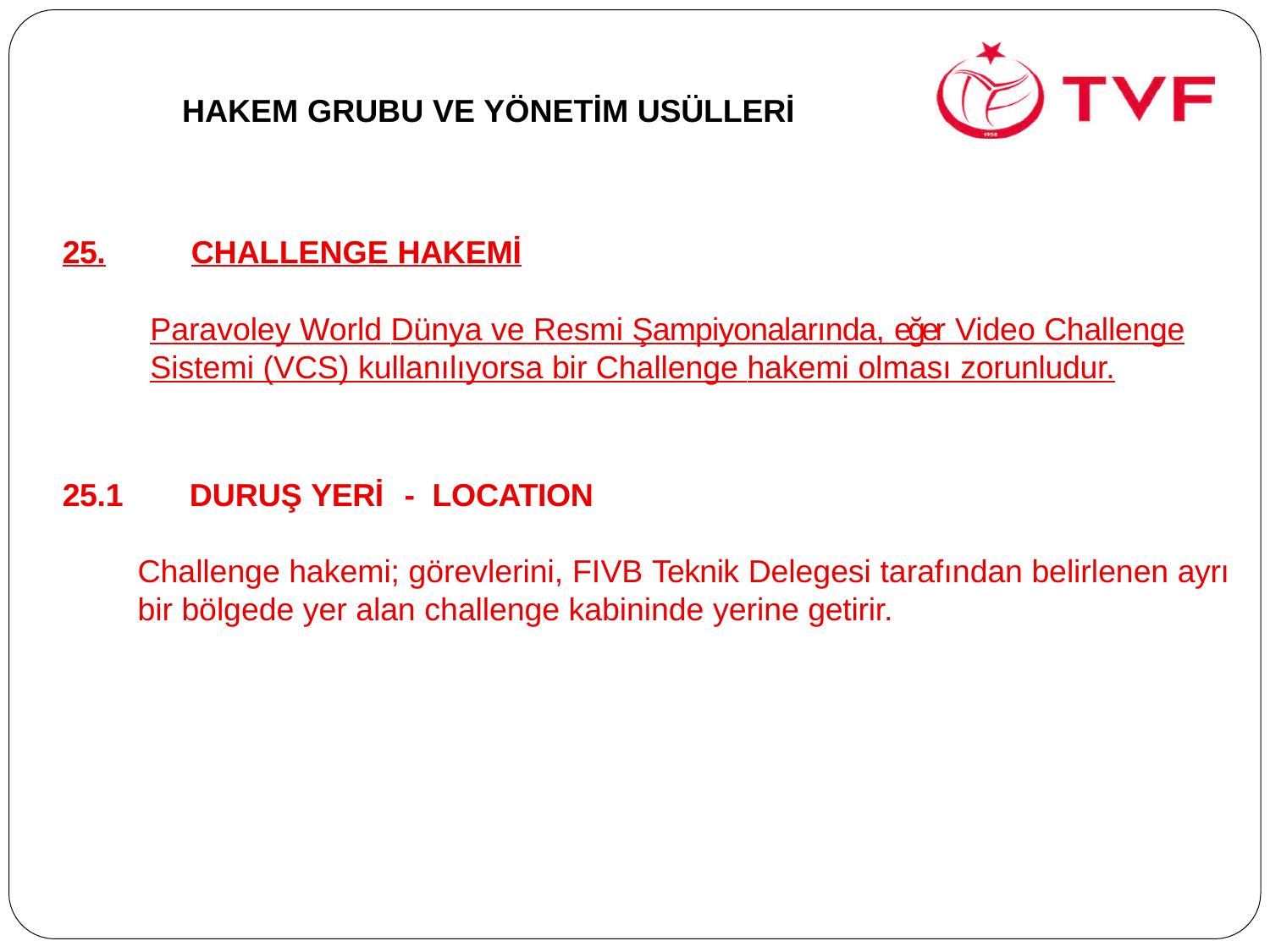

# HAKEM GRUBU VE YÖNETİM USÜLLERİ
25.	CHALLENGE HAKEMİ

Paravoley World Dünya ve Resmi Şampiyonalarında, eğer Video Challenge Sistemi (VCS) kullanılıyorsa bir Challenge hakemi olması zorunludur.
25.1
DURUŞ YERİ	- LOCATION
Challenge hakemi; görevlerini, FIVB Teknik Delegesi tarafından belirlenen ayrı
bir bölgede yer alan challenge kabininde yerine getirir.